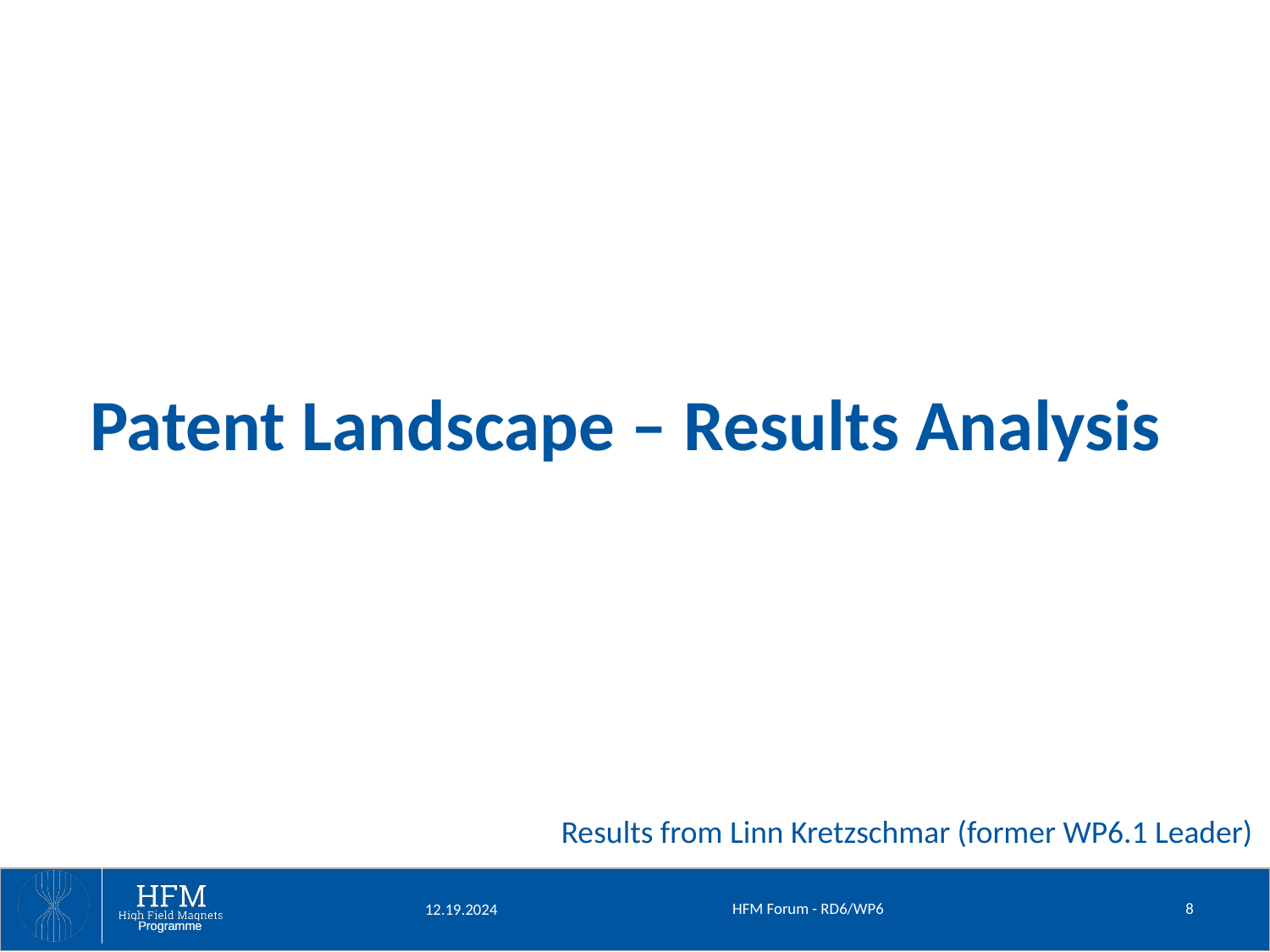

# Patent Landscape – Results Analysis
Results from Linn Kretzschmar (former WP6.1 Leader)
HFM Forum - RD6/WP6
8
12.19.2024